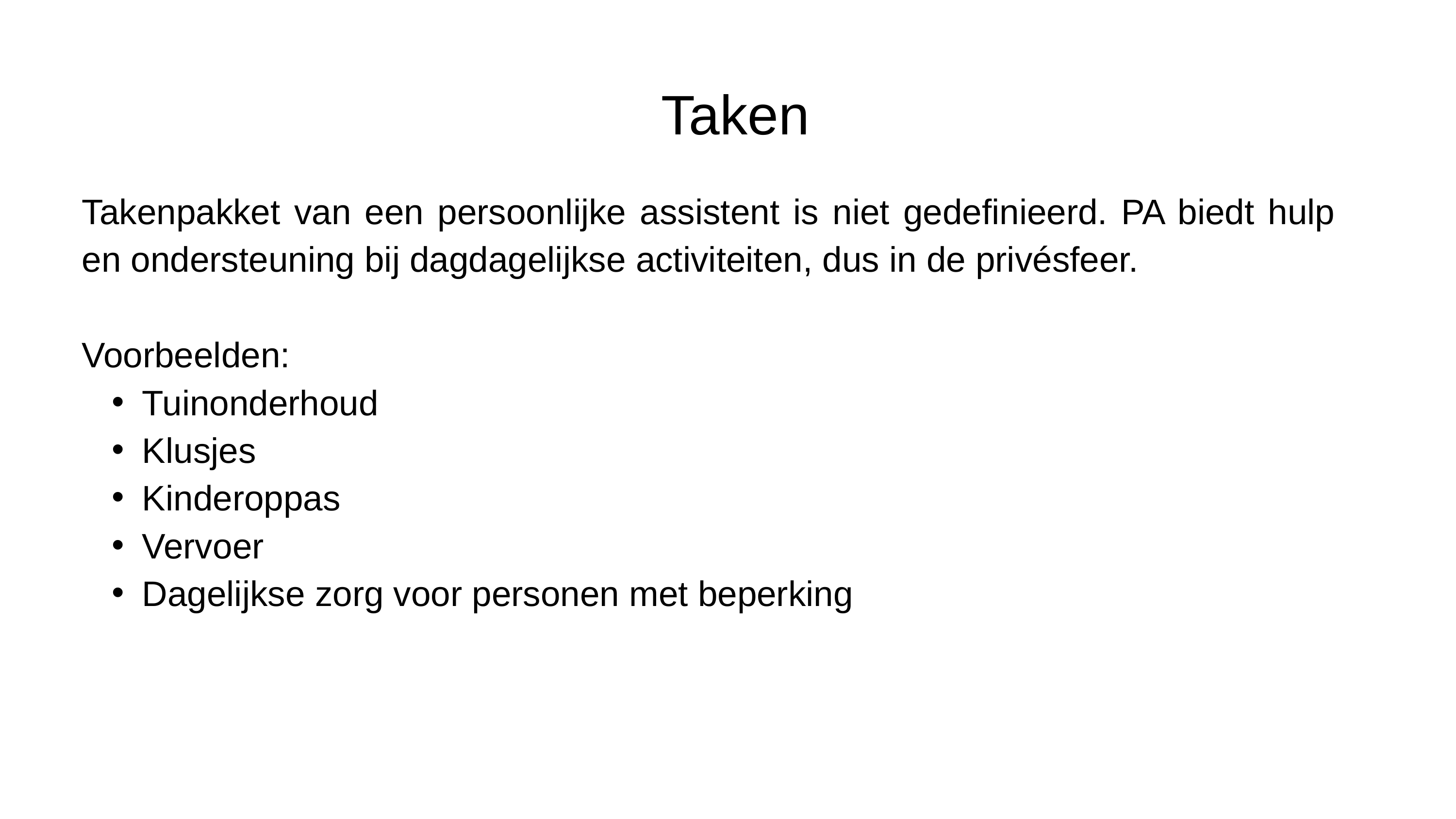

Taken
Takenpakket van een persoonlijke assistent is niet gedefinieerd. PA biedt hulp en ondersteuning bij dagdagelijkse activiteiten, dus in de privésfeer.

Voorbeelden:
Tuinonderhoud
Klusjes
Kinderoppas
Vervoer
Dagelijkse zorg voor personen met beperking